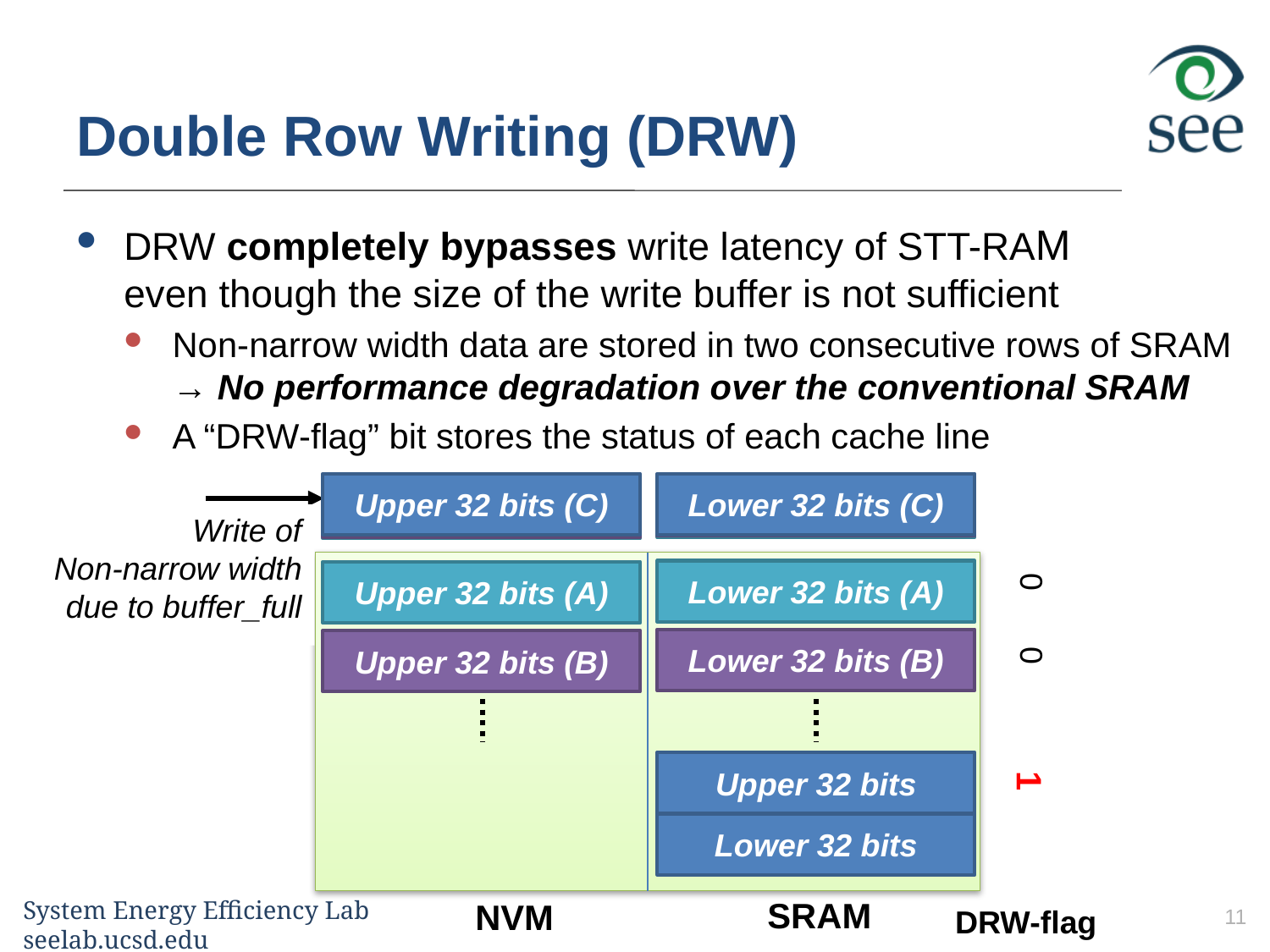

# Double Row Writing (DRW)
DRW completely bypasses write latency of STT-RAM
even though the size of the write buffer is not sufficient
Non-narrow width data are stored in two consecutive rows of SRAM
→ No performance degradation over the conventional SRAM
A “DRW-flag” bit stores the status of each cache line
Write of
Non-narrow width
Write of
Non-narrow width
due to buffer_full
Write of
Narrow width
Upper 32 bits (C)
Lower 32 bits (C)
Lower 32 bits (B)
Upper 32 bits (B)
Lower 32 bits (A)
Upper 32 bits (A)

Lower 32 bits (A)
Upper 32 bits (A)
0
Lower 32 bits (B)
Upper 32 bits (B)
0
Upper 32 bits
Lower 32 bits
1
SRAM
NVM
11
DRW-flag